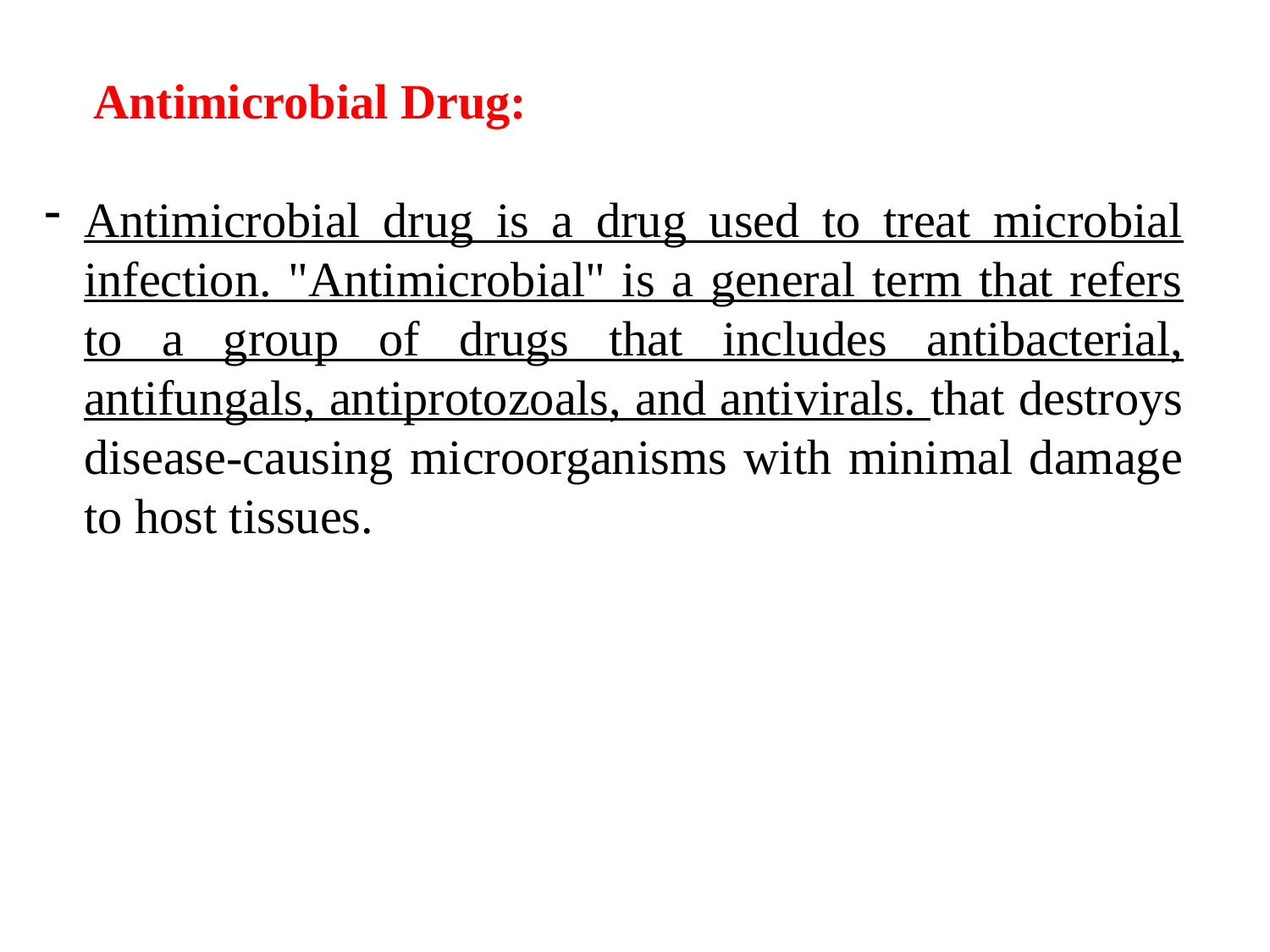

Antimicrobial Drug:

Antimicrobial drug is a drug used to treat microbial infection. "Antimicrobial" is a general term that refers to a group of drugs that includes antibacterial, antifungals, antiprotozoals, and antivirals. that destroys disease-causing microorganisms with minimal damage to host tissues.